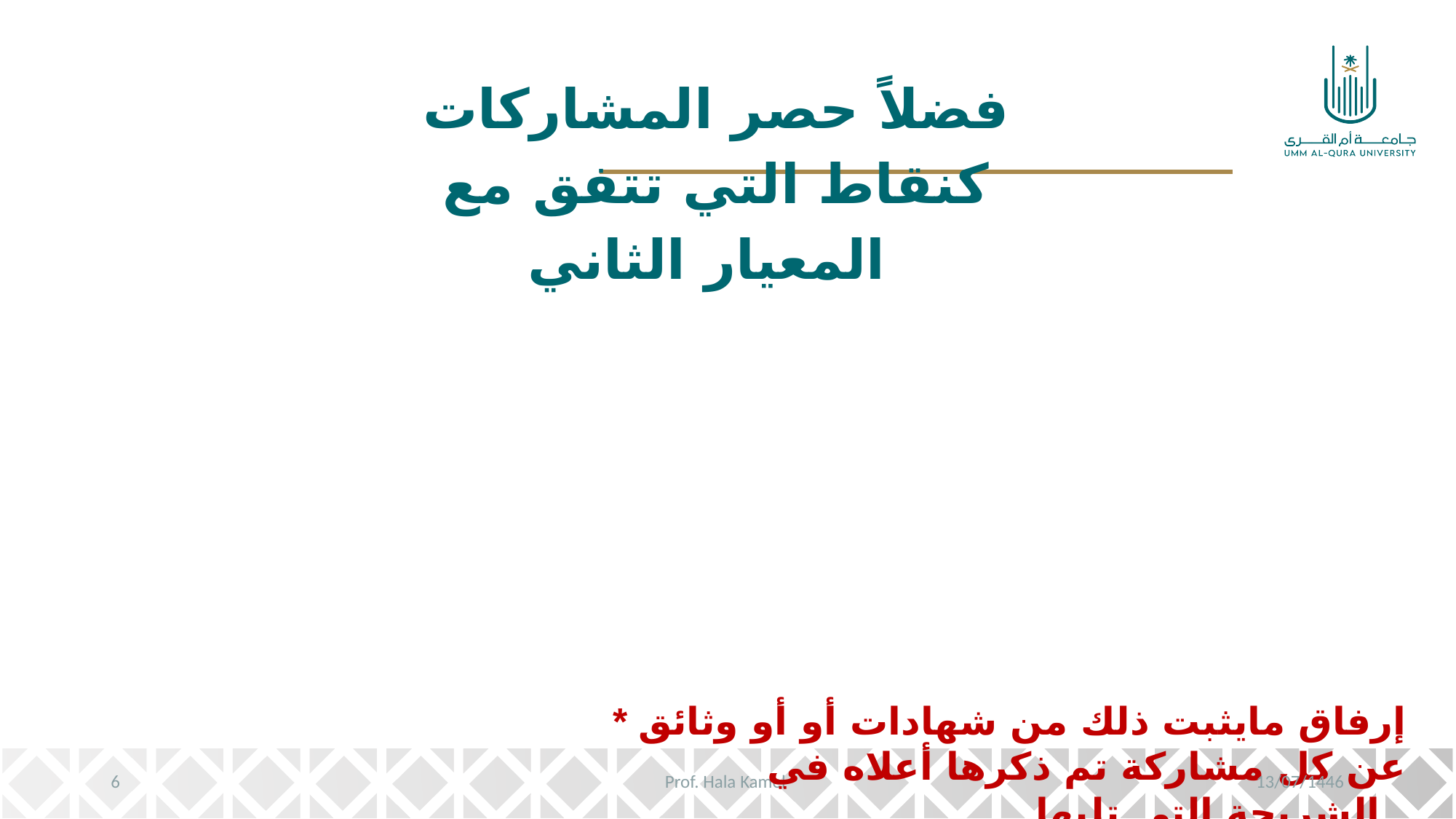

فضلاً حصر المشاركات كنقاط التي تتفق مع المعيار الثاني

* إرفاق مايثبت ذلك من شهادات أو أو وثائق عن كل مشاركة تم ذكرها أعلاه في الشريحة التي تليها
6
Prof. Hala Kamel
13/07/1446